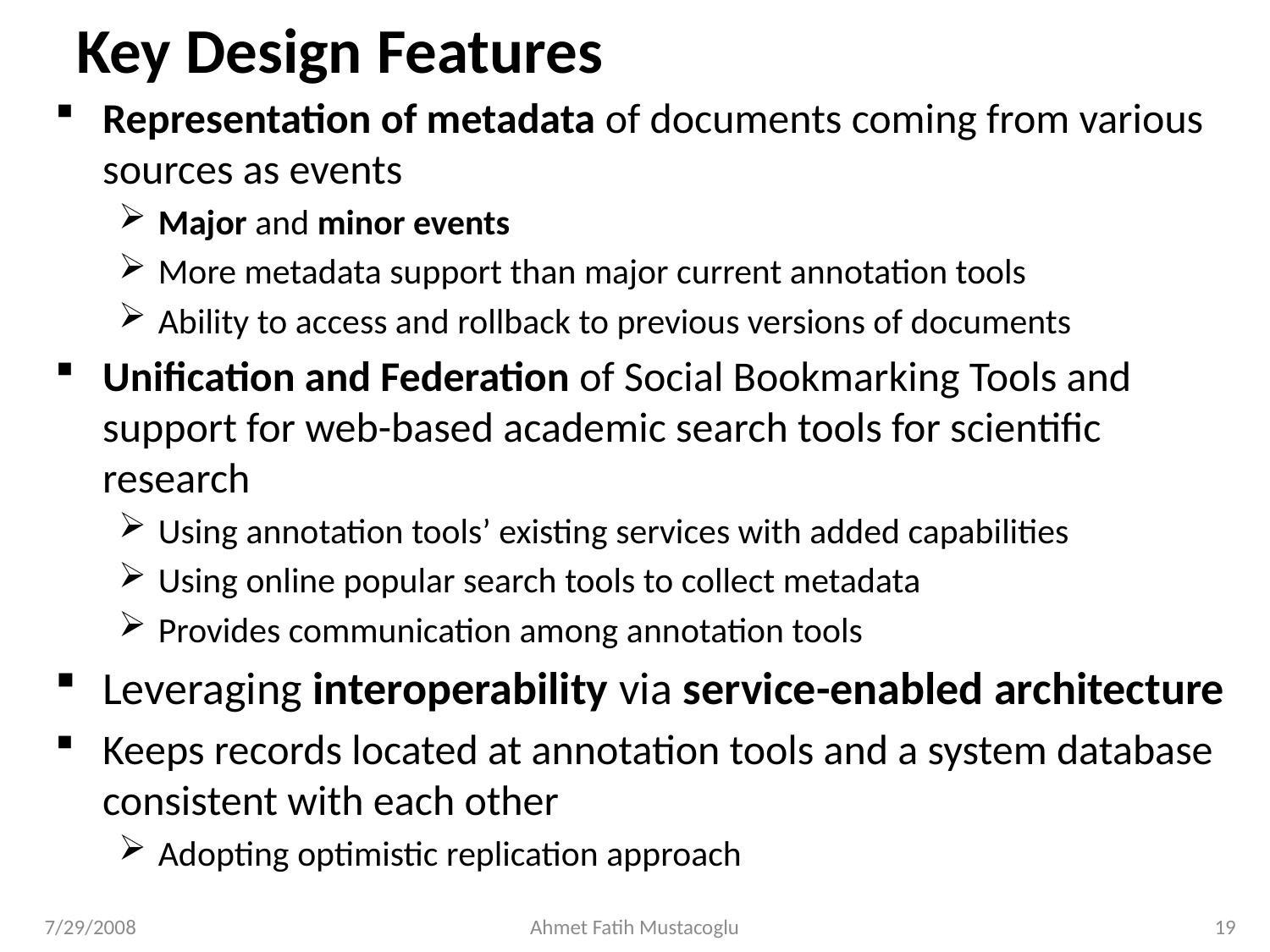

# Key Design Features
Representation of metadata of documents coming from various sources as events
Major and minor events
More metadata support than major current annotation tools
Ability to access and rollback to previous versions of documents
Unification and Federation of Social Bookmarking Tools and support for web-based academic search tools for scientific research
Using annotation tools’ existing services with added capabilities
Using online popular search tools to collect metadata
Provides communication among annotation tools
Leveraging interoperability via service-enabled architecture
Keeps records located at annotation tools and a system database consistent with each other
Adopting optimistic replication approach

7/29/2008
Ahmet Fatih Mustacoglu
19